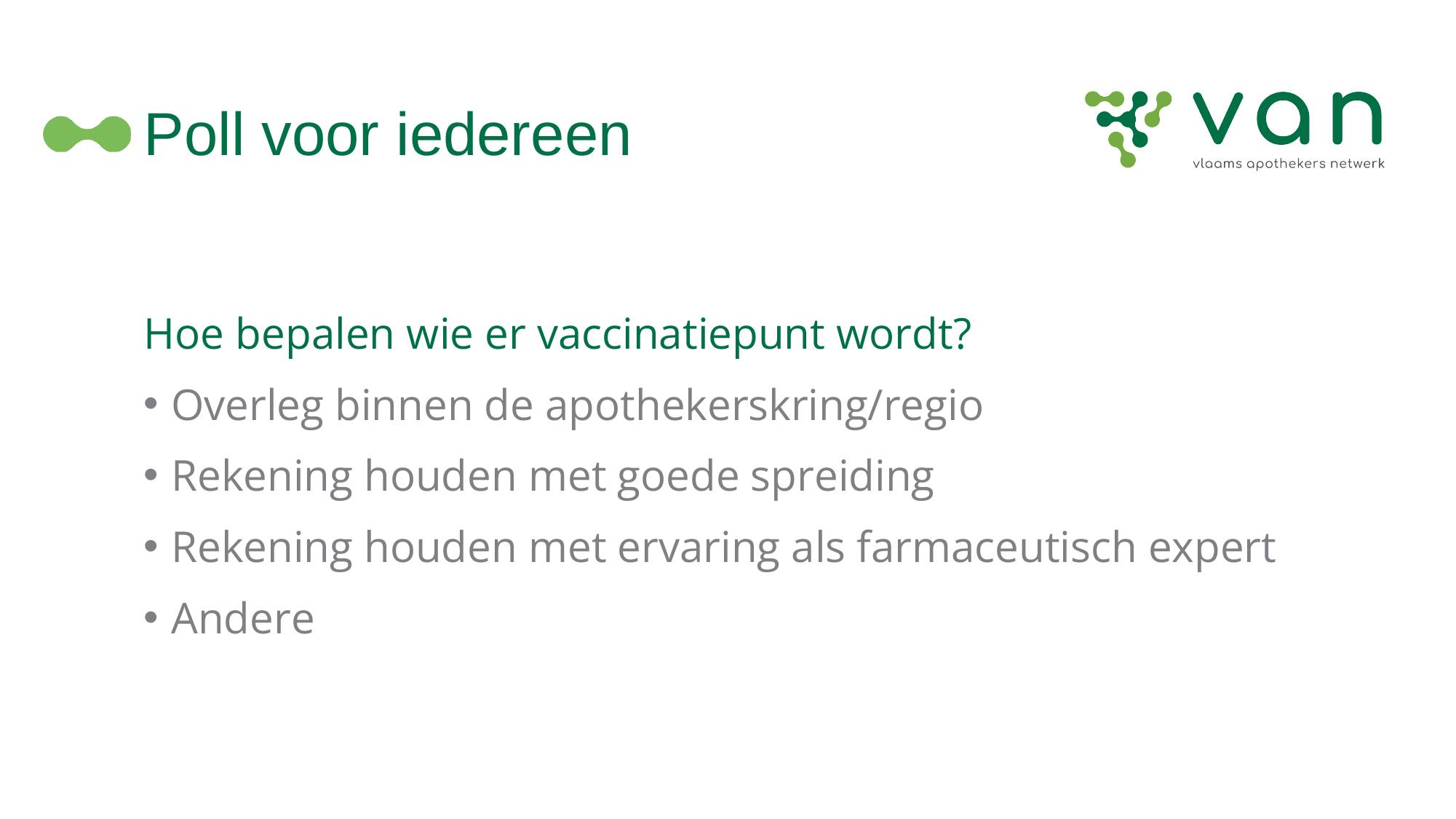

# Poll voor iedereen
Hoe bepalen wie er vaccinatiepunt wordt?
Overleg binnen de apothekerskring/regio
Rekening houden met goede spreiding
Rekening houden met ervaring als farmaceutisch expert
Andere